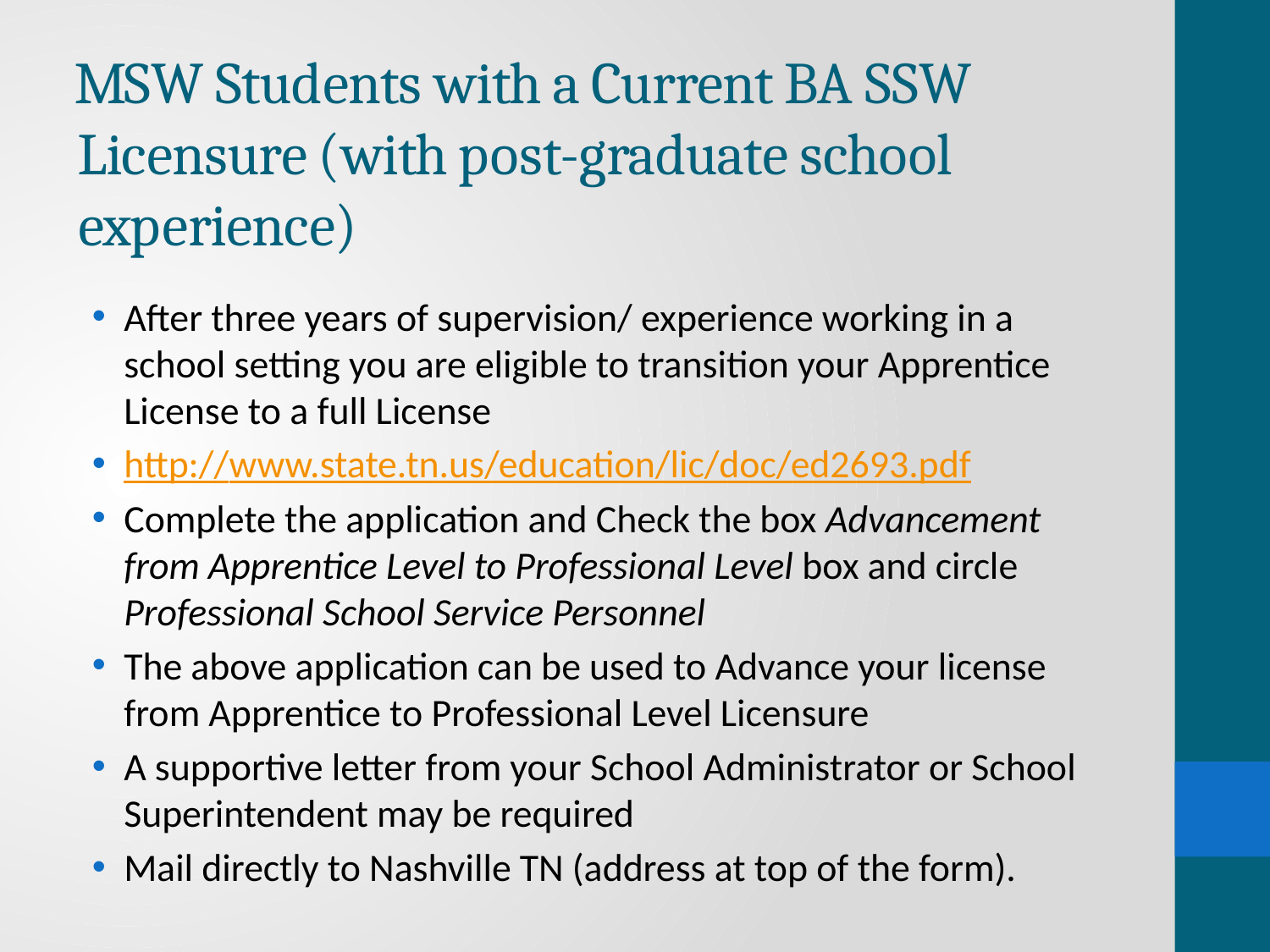

# MSW Students with a Current BA SSW Licensure (with post-graduate school experience)
After three years of supervision/ experience working in a school setting you are eligible to transition your Apprentice License to a full License
http://www.state.tn.us/education/lic/doc/ed2693.pdf
Complete the application and Check the box Advancement from Apprentice Level to Professional Level box and circle Professional School Service Personnel
The above application can be used to Advance your license from Apprentice to Professional Level Licensure
A supportive letter from your School Administrator or School Superintendent may be required
Mail directly to Nashville TN (address at top of the form).